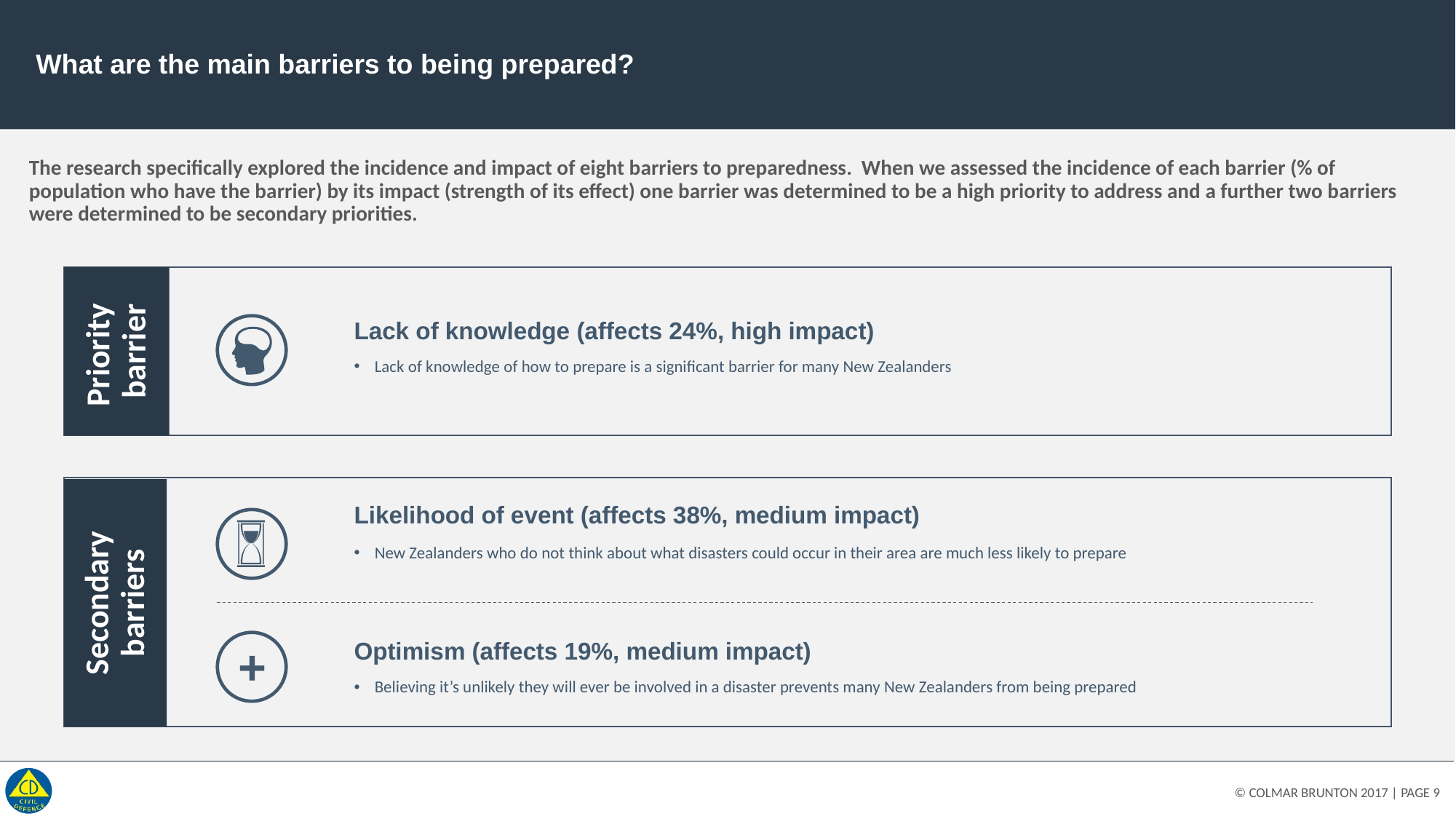

# What are the main barriers to being prepared?
The research specifically explored the incidence and impact of eight barriers to preparedness.  When we assessed the incidence of each barrier (% of population who have the barrier) by its impact (strength of its effect) one barrier was determined to be a high priority to address and a further two barriers were determined to be secondary priorities.

Priority
barrier
Lack of knowledge (affects 24%, high impact)

Lack of knowledge of how to prepare is a significant barrier for many New Zealanders

Likelihood of event (affects 38%, medium impact)

New Zealanders who do not think about what disasters could occur in their area are much less likely to prepare

Secondary
barriers
Optimism (affects 19%, medium impact)

+
Believing it’s unlikely they will ever be involved in a disaster prevents many New Zealanders from being prepared